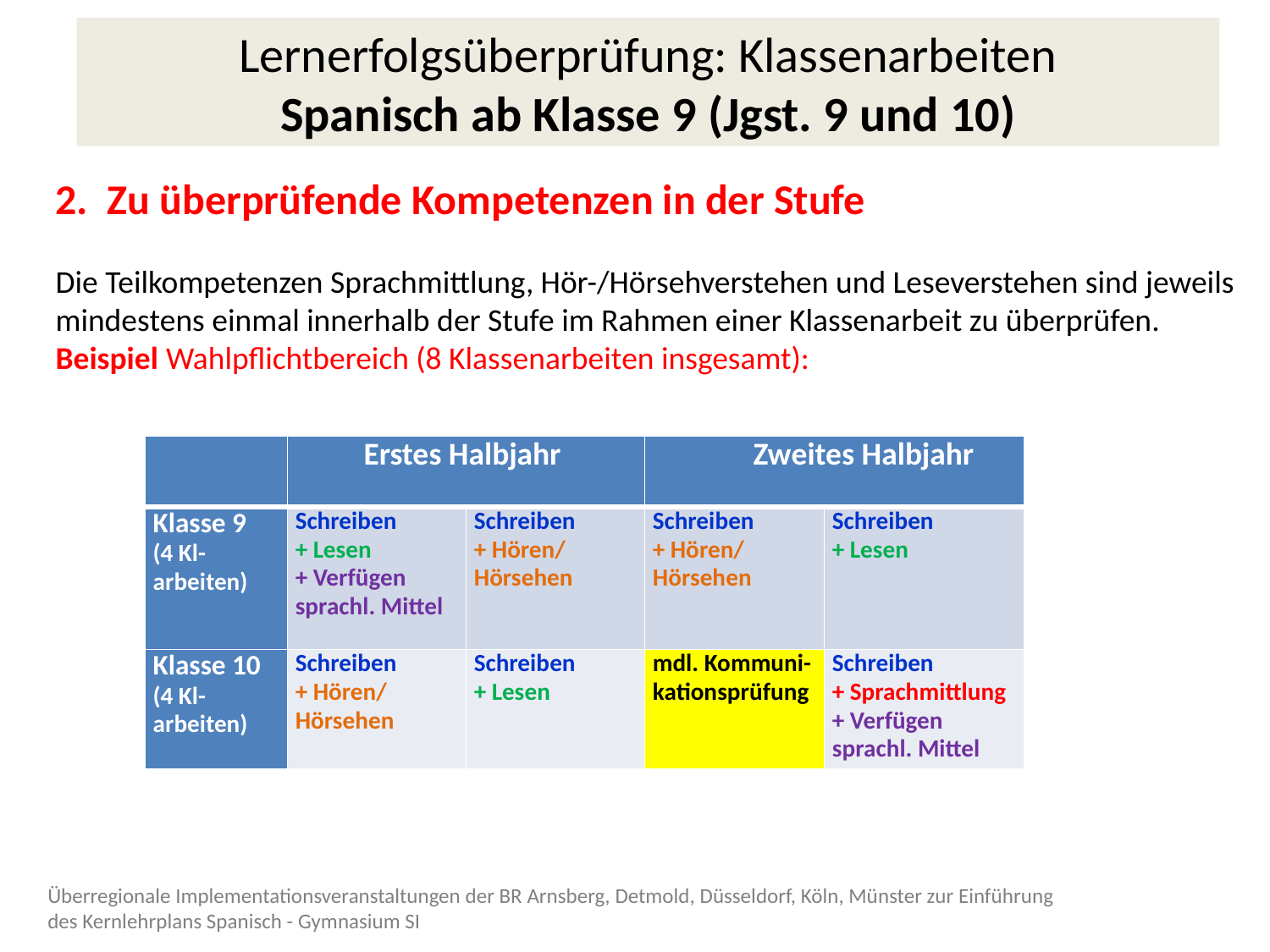

# Lernerfolgsüberprüfung: Klassenarbeiten Spanisch ab Klasse 9 (Jgst. 9 und 10)
2.  Zu überprüfende Kompetenzen in der Stufe

Die Teilkompetenzen Sprachmittlung, Hör-/Hörsehverstehen und Leseverstehen sind jeweils mindestens einmal innerhalb der Stufe im Rahmen einer Klassenarbeit zu überprüfen.
Beispiel Wahlpflichtbereich (8 Klassenarbeiten insgesamt):
|  | Erstes Halbjahr |  | Zweites Halbjahr |  |
| --- | --- | --- | --- | --- |
| Klasse 9 (4 Kl-arbeiten) | Schreiben + Lesen + Verfügen sprachl. Mittel | Schreiben + Hören/ Hörsehen | Schreiben + Hören/ Hörsehen | Schreiben + Lesen |
| Klasse 10 (4 Kl-arbeiten) | Schreiben + Hören/ Hörsehen | Schreiben + Lesen | mdl. Kommuni-kationsprüfung | Schreiben + Sprachmittlung + Verfügen sprachl. Mittel |
Überregionale Implementationsveranstaltungen der BR Arnsberg, Detmold, Düsseldorf, Köln, Münster zur Einführung des Kernlehrplans Spanisch - Gymnasium SI
53